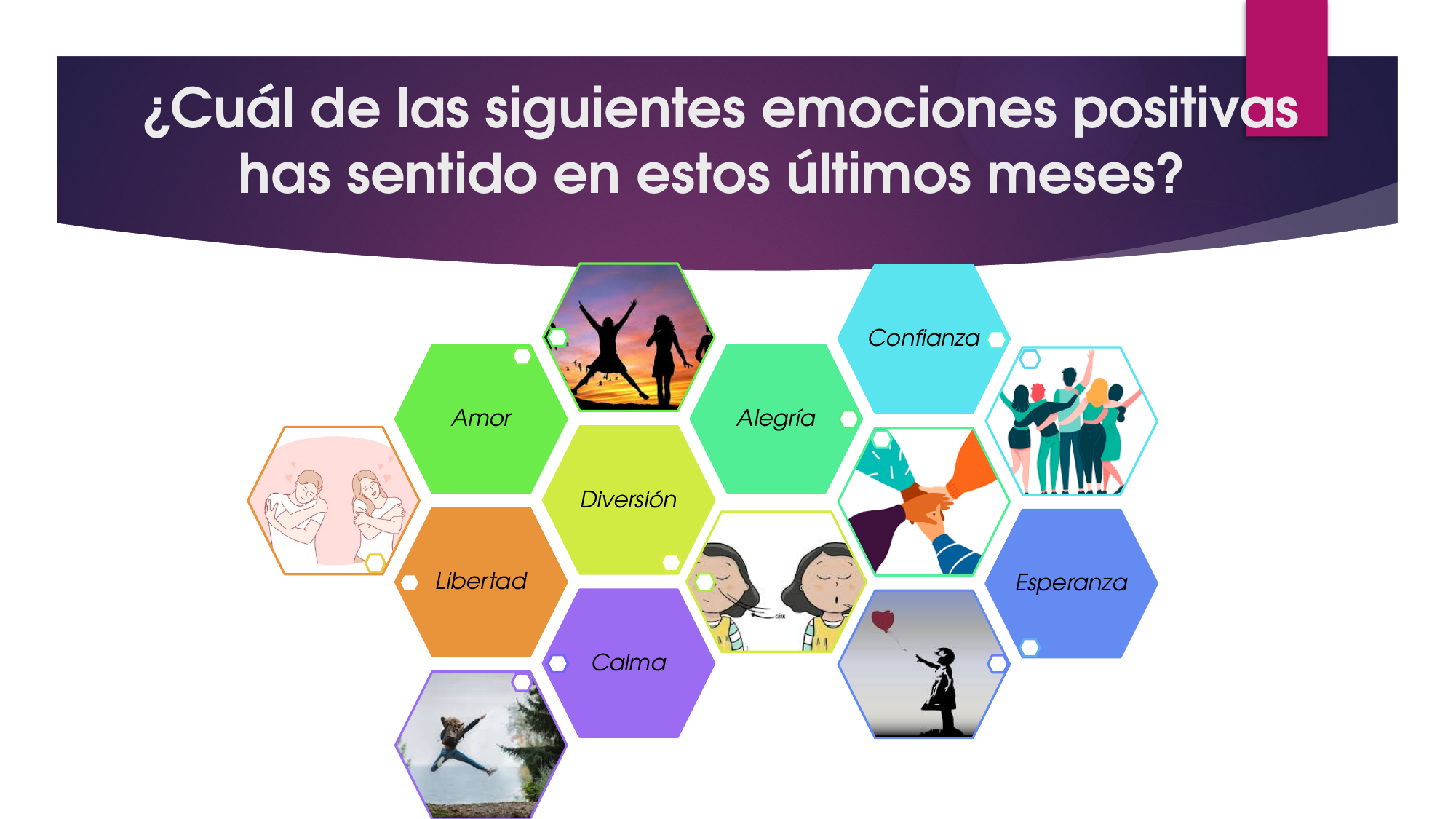

# ¿Cuál de las siguientes emociones positivas has sentido en estos últimos meses?

Libertad
Diversión
Amor
Alegría
Confianza
Esperanza
Calma